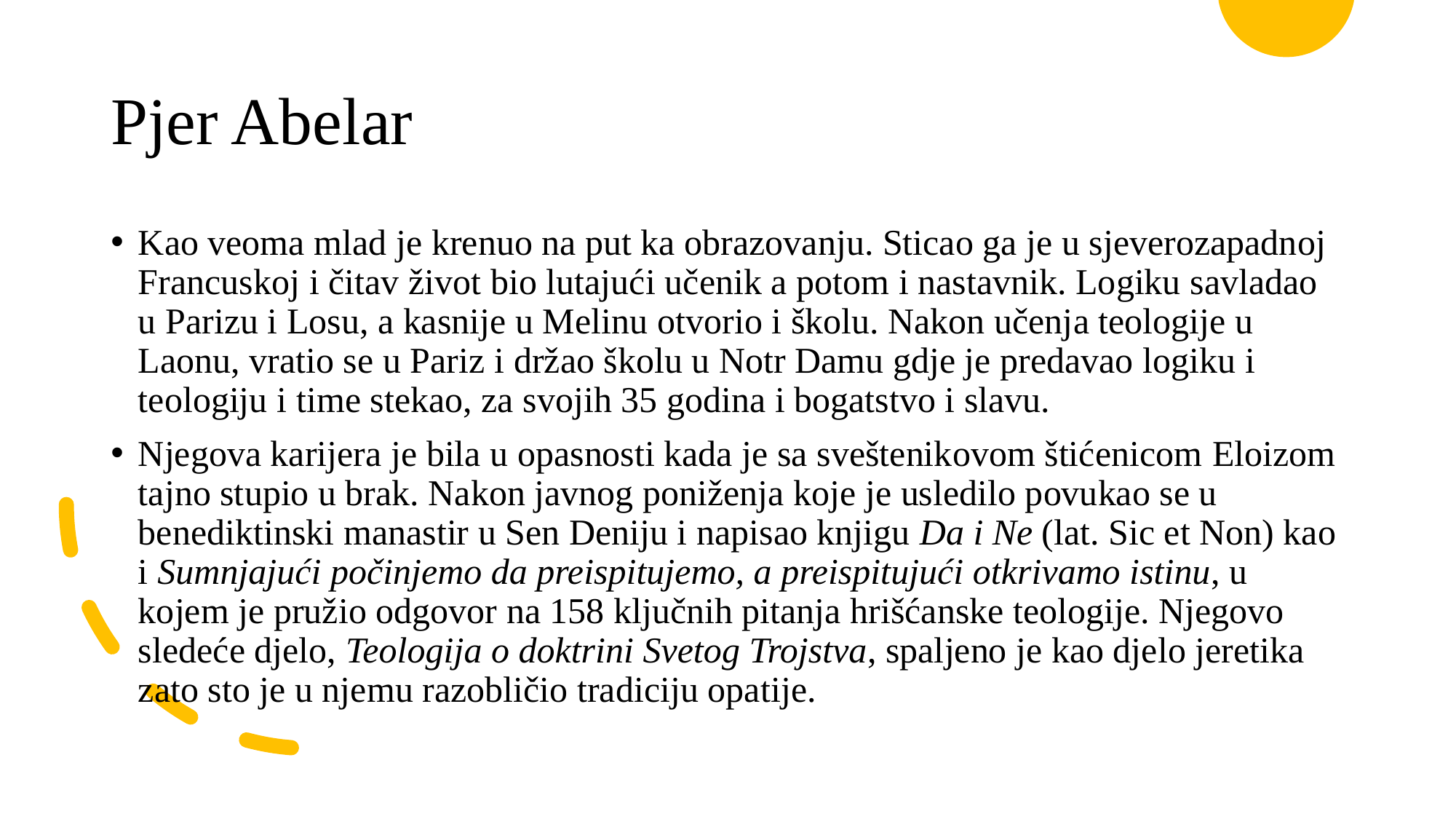

# Pjer Abelar
Kao veoma mlad je krenuo na put ka obrazovanju. Sticao ga je u sjeverozapadnoj Francuskoj i čitav život bio lutajući učenik a potom i nastavnik. Logiku savladao u Parizu i Losu, a kasnije u Melinu otvorio i školu. Nakon učenja teologije u Laonu, vratio se u Pariz i držao školu u Notr Damu gdje je predavao logiku i teologiju i time stekao, za svojih 35 godina i bogatstvo i slavu.
Njegova karijera je bila u opasnosti kada je sa sveštenikovom štićenicom Eloizom tajno stupio u brak. Nakon javnog poniženja koje je usledilo povukao se u benediktinski manastir u Sen Deniju i napisao knjigu Da i Ne (lat. Sic et Non) kao i Sumnjajući počinjemo da preispitujemo, a preispitujući otkrivamo istinu, u kojem je pružio odgovor na 158 ključnih pitanja hrišćanske teologije. Njegovo sledeće djelo, Teologija o doktrini Svetog Trojstva, spaljeno je kao djelo jeretika zato sto je u njemu razobličio tradiciju opatije.